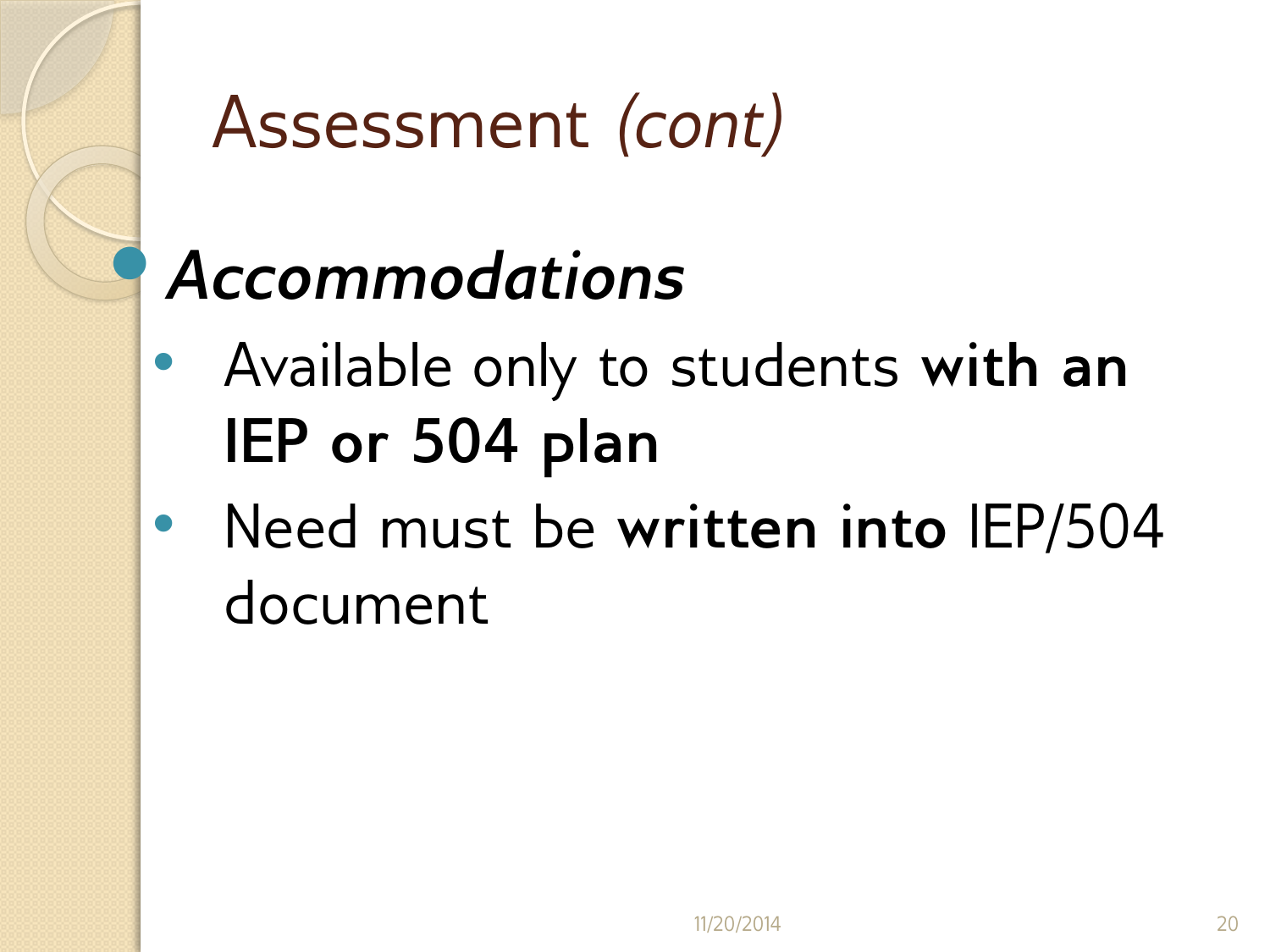

# Assessment (cont)
Accommodations
Available only to students with an IEP or 504 plan
Need must be written into IEP/504 document

11/20/2014
20